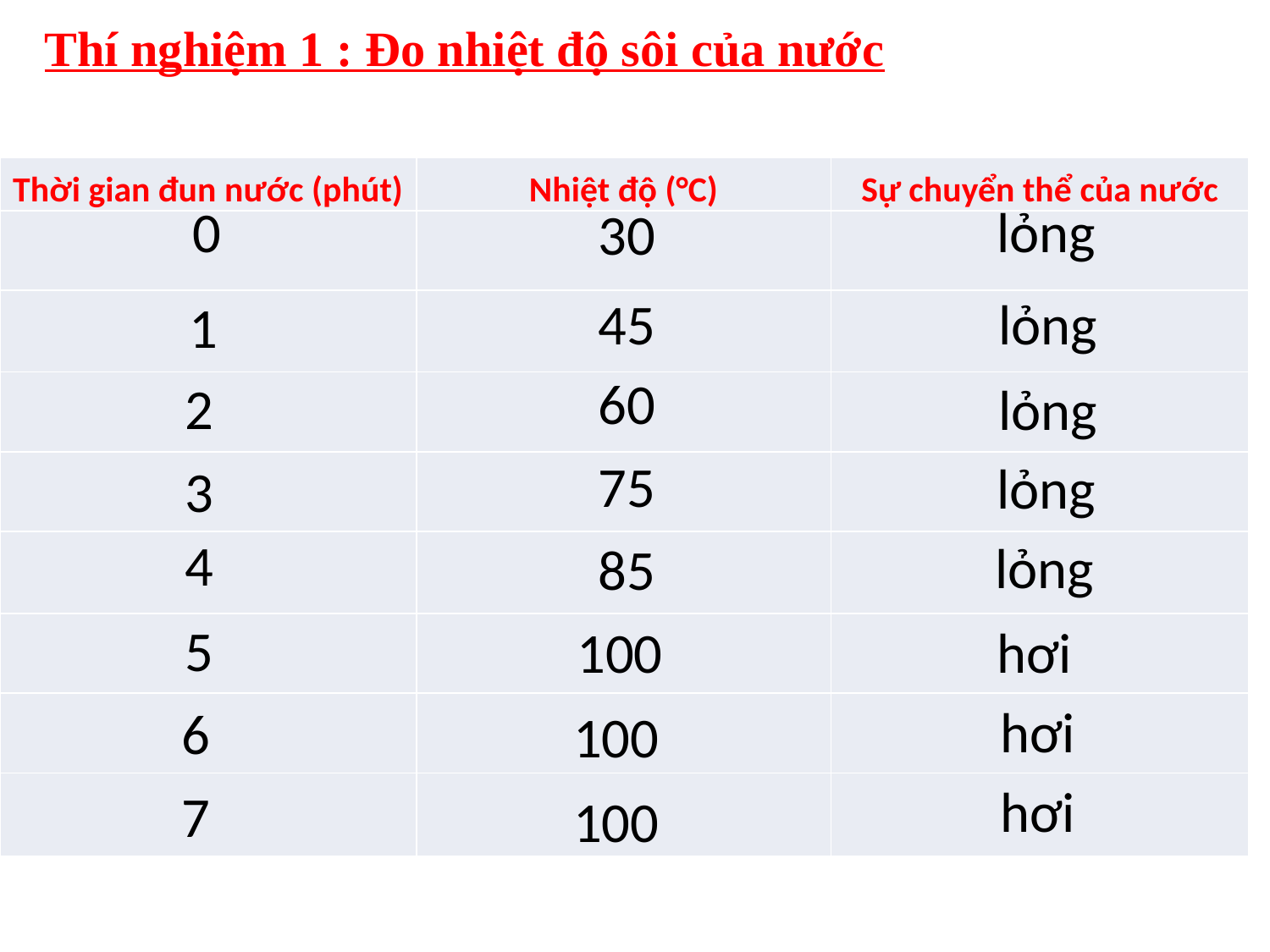

Thí nghiệm 1 : Đo nhiệt độ sôi của nước
| Thời gian đun nước (phút) | Nhiệt độ (°C) | Sự chuyển thể của nước |
| --- | --- | --- |
|  |  |  |
|  |  |  |
|  |  |  |
|  |  |  |
|  |  |  |
|  |  |  |
|  |  |  |
|  |  |  |
0
lỏng
30
45
lỏng
1
60
2
lỏng
75
lỏng
3
4
lỏng
85
5
hơi
100
hơi
6
100
hơi
7
100